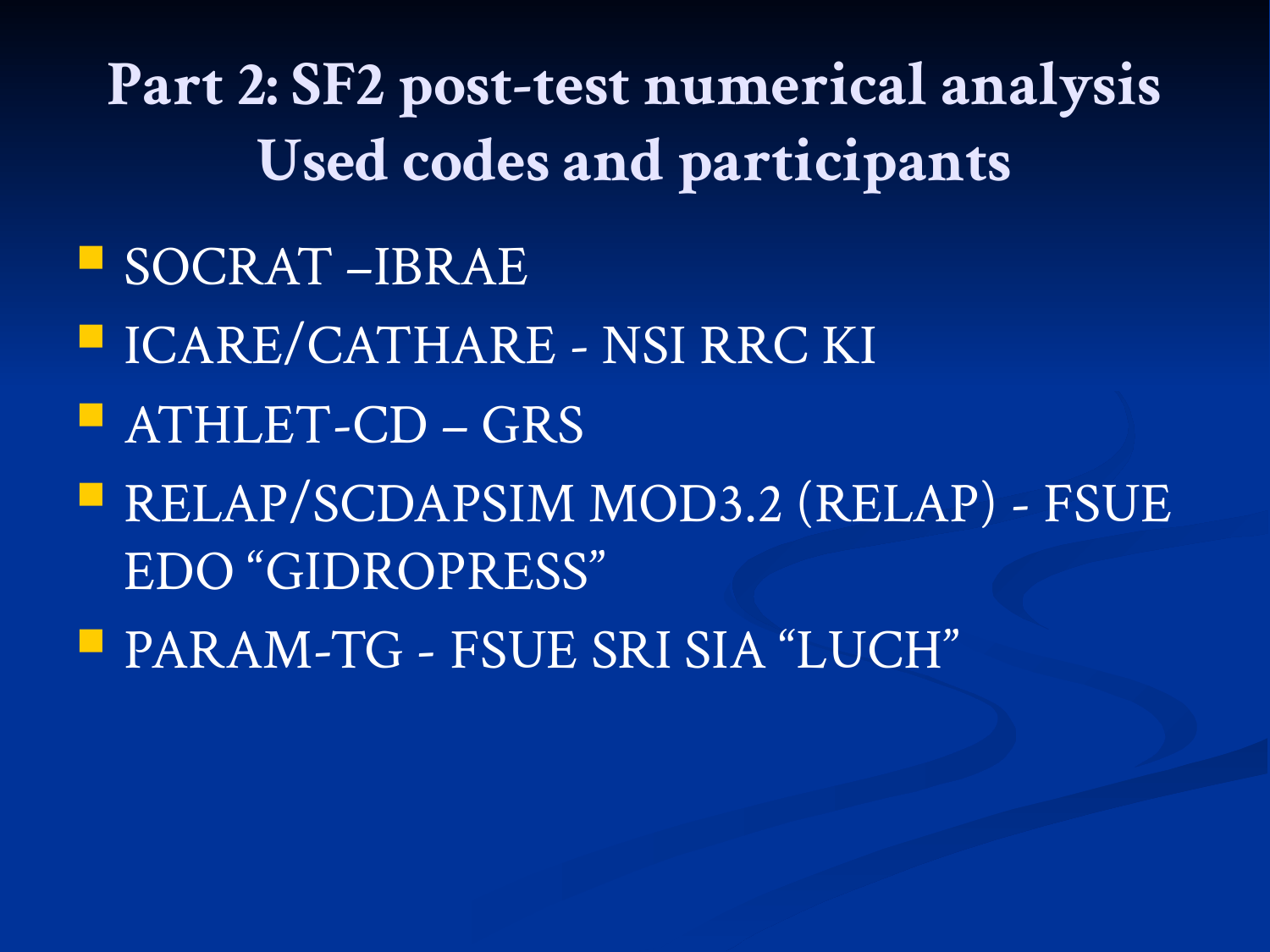

# Part 2: SF2 post-test numerical analysis Used codes and participants
SOCRAT –IBRAE
ICARE/CATHARE - NSI RRC KI
ATHLET-CD – GRS
RELAP/SCDAPSIM MOD3.2 (RELAP) - FSUE EDO “GIDROPRESS”
PARAM-TG - FSUE SRI SIA “LUCH”